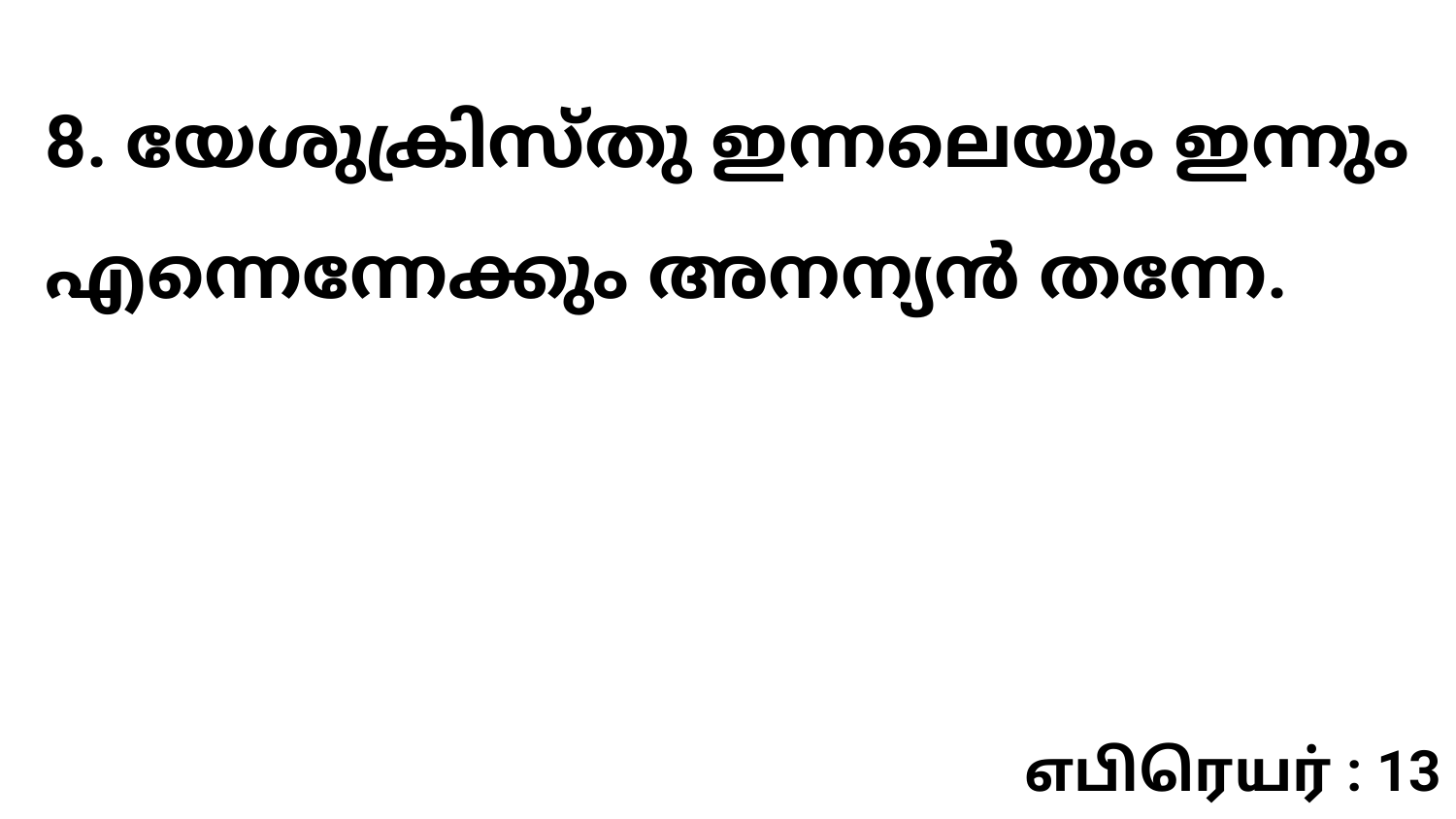

8. യേശുക്രിസ്തു ഇന്നലെയും ഇന്നും എന്നെന്നേക്കും അനന്യൻ തന്നേ.
எபிரெயர் : 13